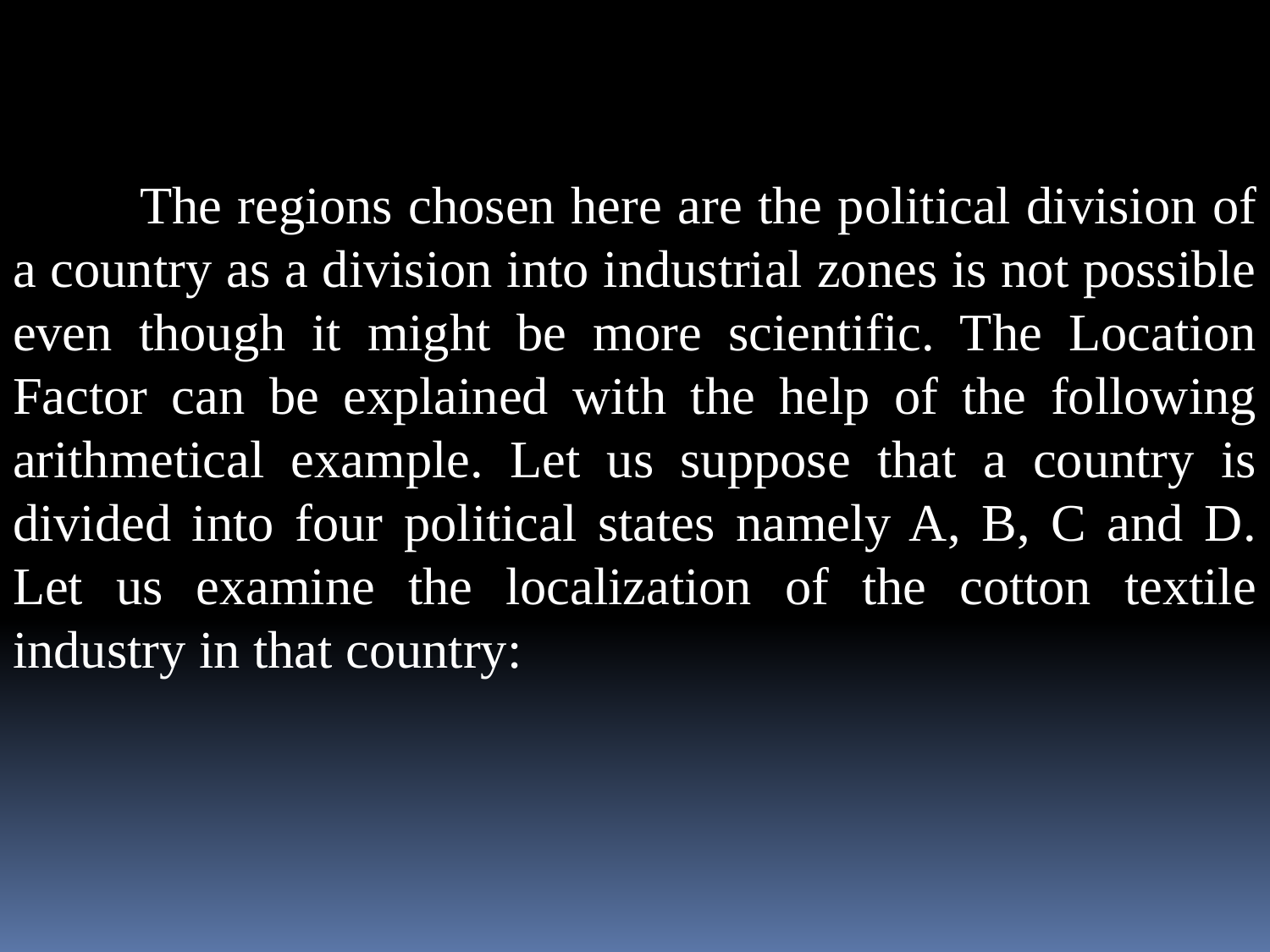

The regions chosen here are the political division of a country as a division into industrial zones is not possible even though it might be more scientific. The Location Factor can be explained with the help of the following arithmetical example. Let us suppose that a country is divided into four political states namely A, B, C and D. Let us examine the localization of the cotton textile industry in that country: